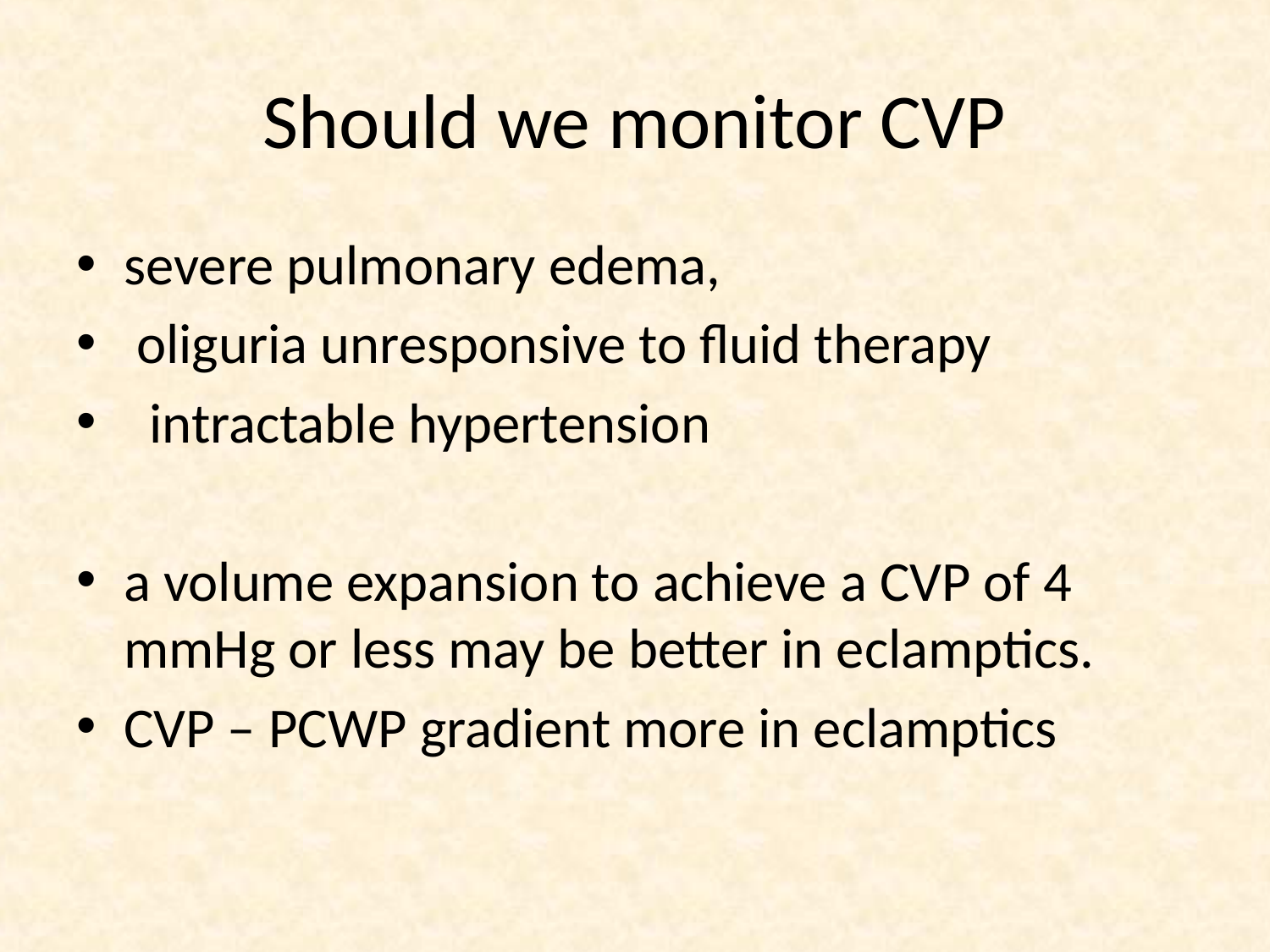

# Should we monitor CVP
severe pulmonary edema,
 oliguria unresponsive to fluid therapy
  intractable hypertension

a volume expansion to achieve a CVP of 4 mmHg or less may be better in eclamptics.
CVP – PCWP gradient more in eclamptics